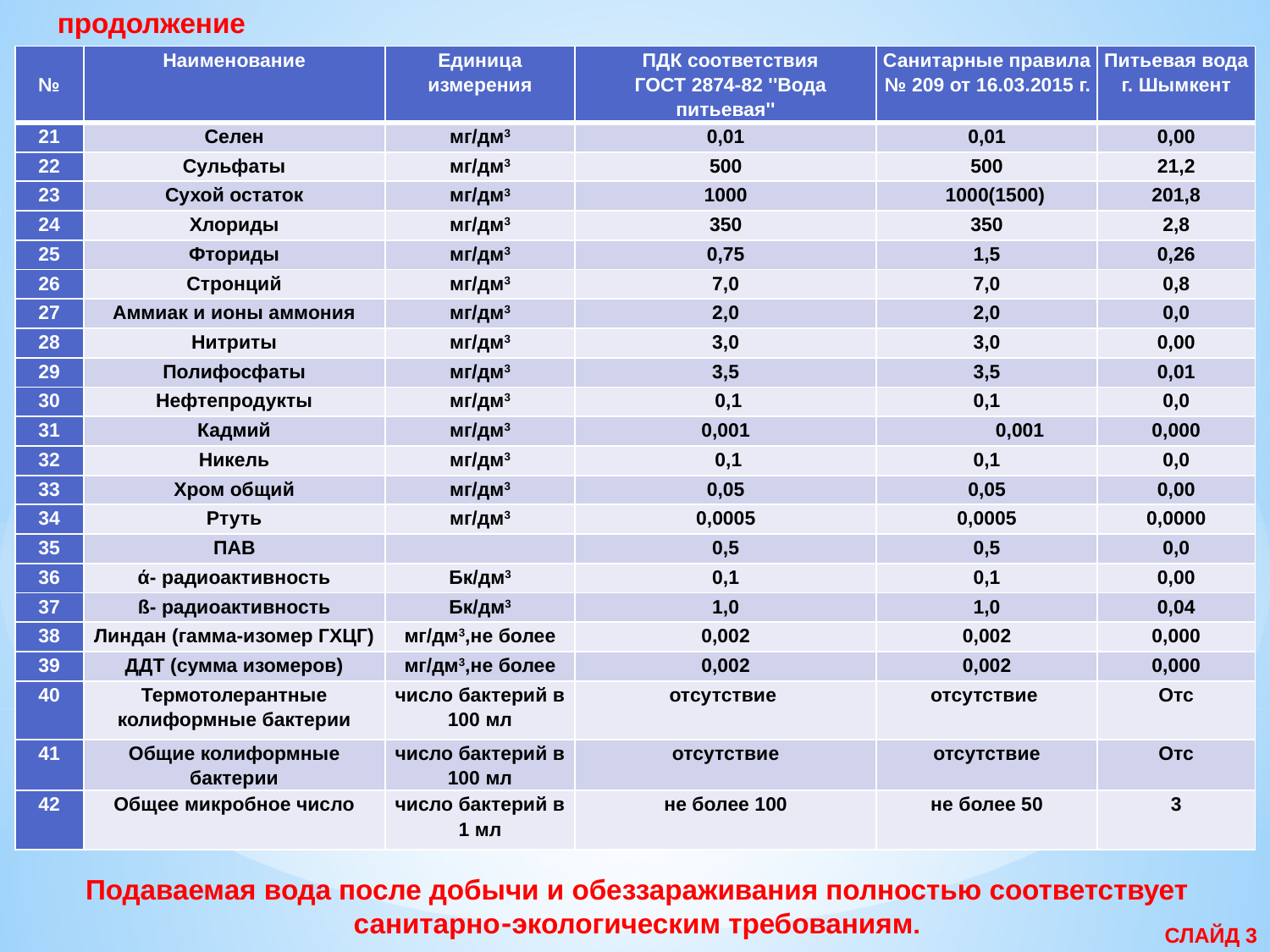

продолжение
| № | Наименование | Единица измерения | ПДК соответствия ГОСТ 2874-82 ''Вода питьевая'' | Санитарные правила № 209 от 16.03.2015 г. | Питьевая вода г. Шымкент |
| --- | --- | --- | --- | --- | --- |
| 21 | Селен | мг/дм3 | 0,01 | 0,01 | 0,00 |
| 22 | Сульфаты | мг/дм3 | 500 | 500 | 21,2 |
| 23 | Сухой остаток | мг/дм3 | 1000 | 1000(1500) | 201,8 |
| 24 | Хлориды | мг/дм3 | 350 | 350 | 2,8 |
| 25 | Фториды | мг/дм3 | 0,75 | 1,5 | 0,26 |
| 26 | Стронций | мг/дм3 | 7,0 | 7,0 | 0,8 |
| 27 | Аммиак и ионы аммония | мг/дм3 | 2,0 | 2,0 | 0,0 |
| 28 | Нитриты | мг/дм3 | 3,0 | 3,0 | 0,00 |
| 29 | Полифосфаты | мг/дм3 | 3,5 | 3,5 | 0,01 |
| 30 | Нефтепродукты | мг/дм3 | 0,1 | 0,1 | 0,0 |
| 31 | Кадмий | мг/дм3 | 0,001 | 0,001 | 0,000 |
| 32 | Никель | мг/дм3 | 0,1 | 0,1 | 0,0 |
| 33 | Хром общий | мг/дм3 | 0,05 | 0,05 | 0,00 |
| 34 | Ртуть | мг/дм3 | 0,0005 | 0,0005 | 0,0000 |
| 35 | ПАВ |  | 0,5 | 0,5 | 0,0 |
| 36 | ά- радиоактивность | Бк/дм3 | 0,1 | 0,1 | 0,00 |
| 37 | ß- радиоактивность | Бк/дм3 | 1,0 | 1,0 | 0,04 |
| 38 | Линдан (гамма-изомер ГХЦГ) | мг/дм3,не более | 0,002 | 0,002 | 0,000 |
| 39 | ДДТ (сумма изомеров) | мг/дм3,не более | 0,002 | 0,002 | 0,000 |
| 40 | Термотолерантные колиформные бактерии | число бактерий в 100 мл | отсутствие | отсутствие | Отс |
| 41 | Общие колиформные бактерии | число бактерий в 100 мл | отсутствие | отсутствие | Отс |
| 42 | Общее микробное число | число бактерий в 1 мл | не более 100 | не более 50 | 3 |
Подаваемая вода после добычи и обеззараживания полностью соответствует санитарно-экологическим требованиям.
СЛАЙД 3